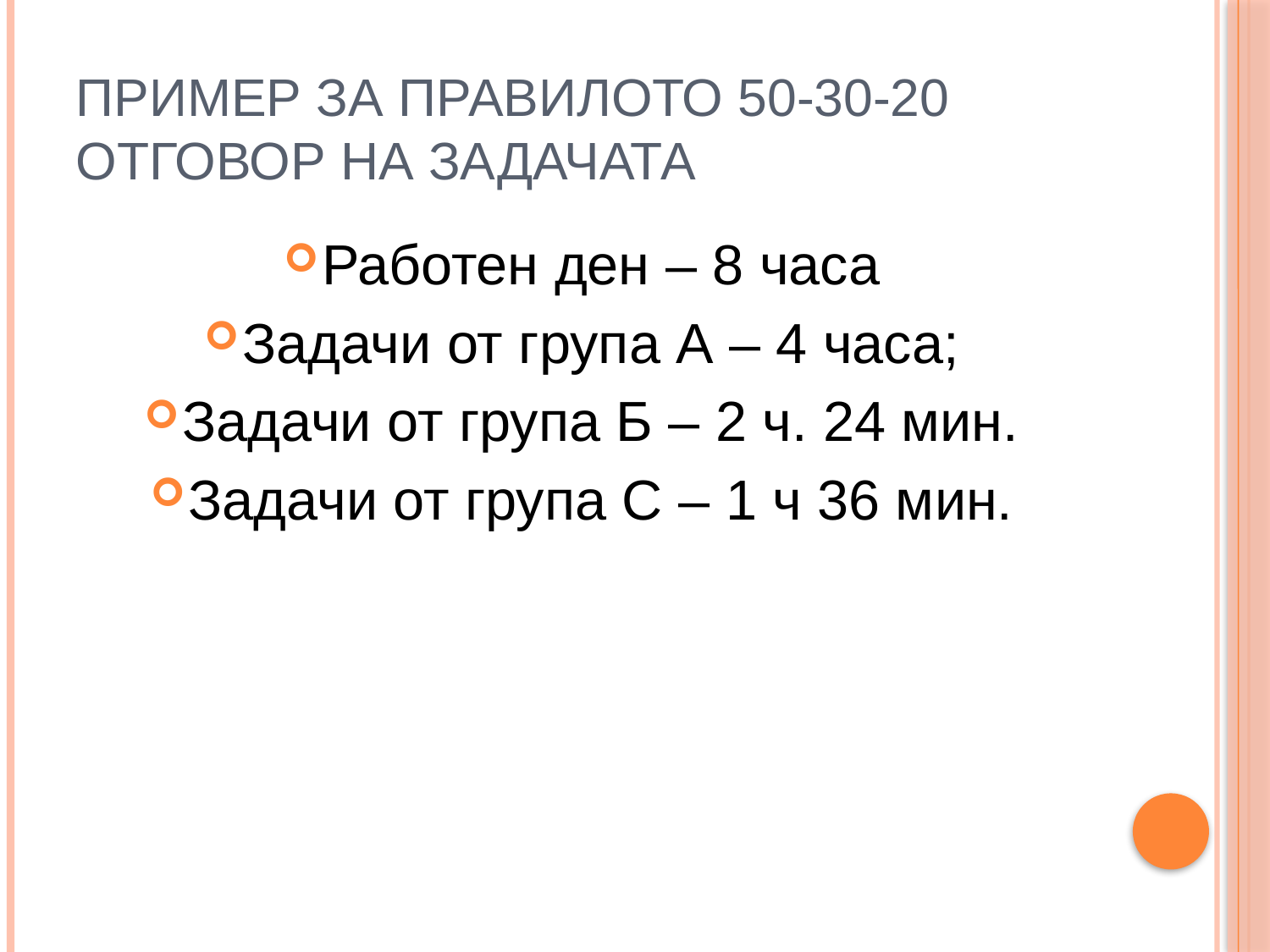

# Пример за правилото 50-30-20 Отговор на задачата
Работен ден – 8 часа
Задачи от група А – 4 часа;
Задачи от група Б – 2 ч. 24 мин.
Задачи от група С – 1 ч 36 мин.